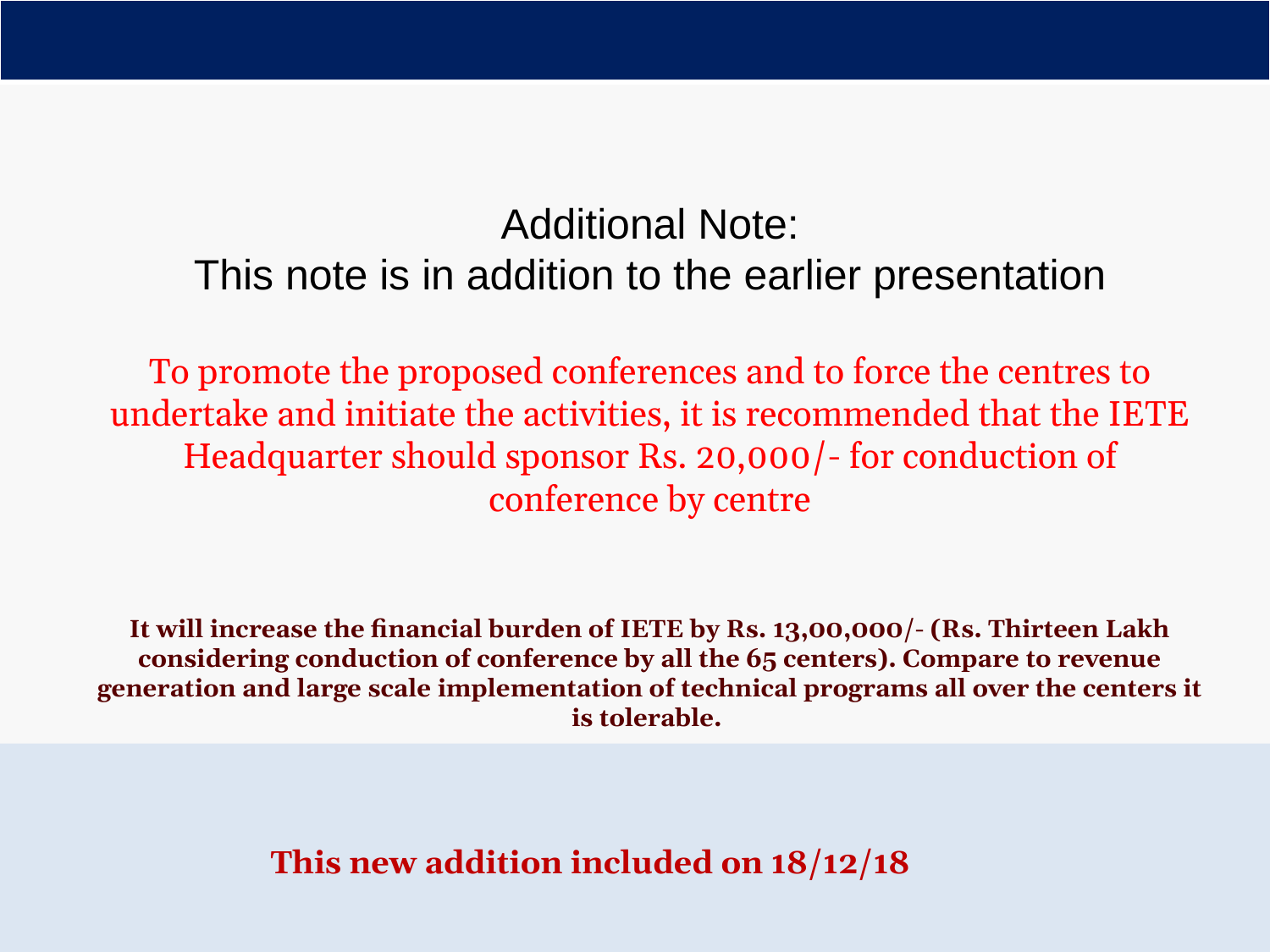

|  |
| --- |
Additional Note:
This note is in addition to the earlier presentation

To promote the proposed conferences and to force the centres to undertake and initiate the activities, it is recommended that the IETE Headquarter should sponsor Rs. 20,000/- for conduction of conference by centre

It will increase the financial burden of IETE by Rs. 13,00,000/- (Rs. Thirteen Lakh considering conduction of conference by all the 65 centers). Compare to revenue generation and large scale implementation of technical programs all over the centers it is tolerable.

#
This new addition included on 18/12/18